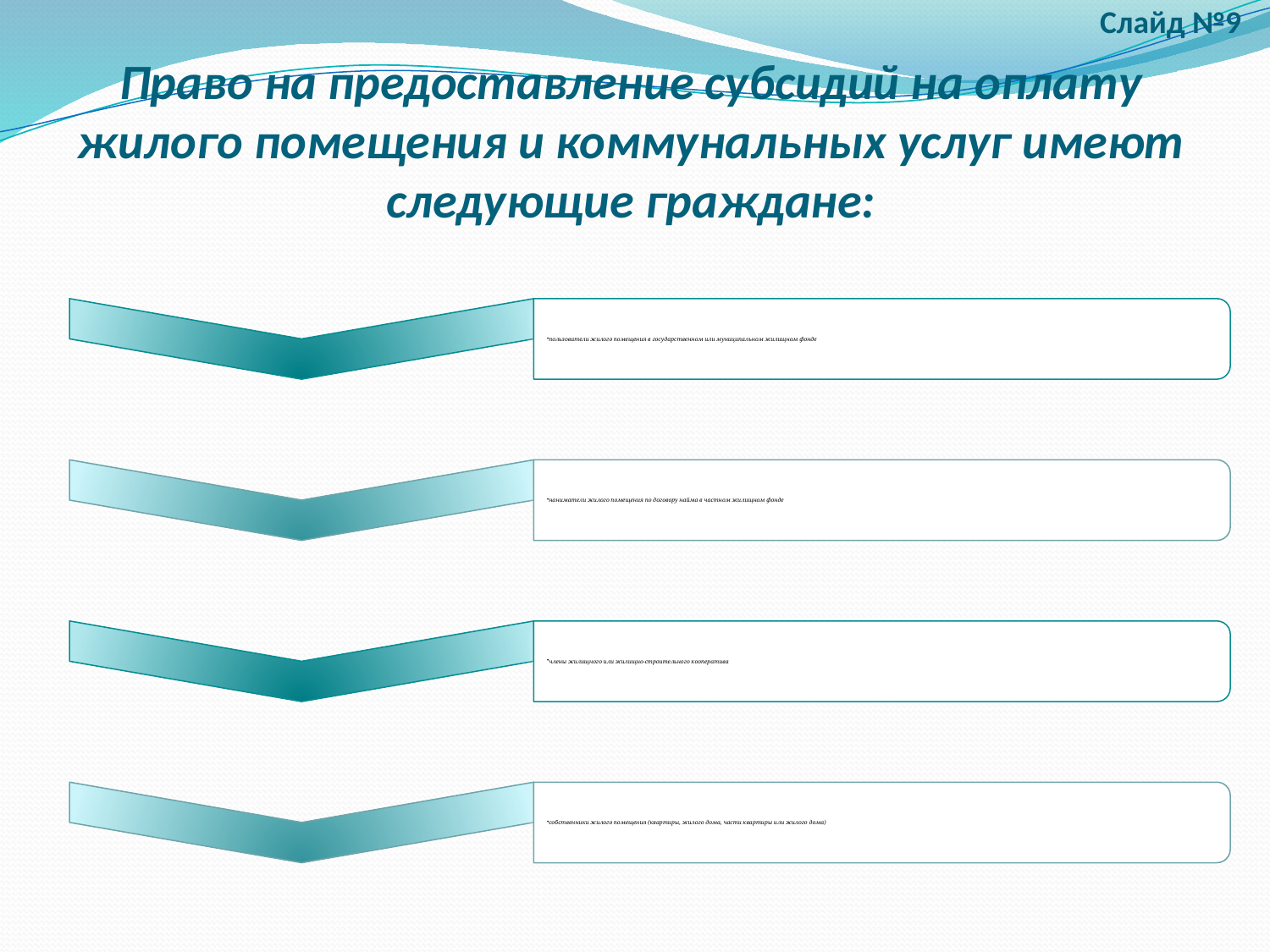

Слайд №9
# Право на предоставление субсидий на оплату жилого помещения и коммунальных услуг имеют следующие граждане:
пользователи жилого помещения в государственном или муниципальном жилищном фонде
наниматели жилого помещения по договору найма в частном жилищном фонде
члены жилищного или жилищно-строительного кооператива
собственники жилого помещения (квартиры, жилого дома, части квартиры или жилого дома)